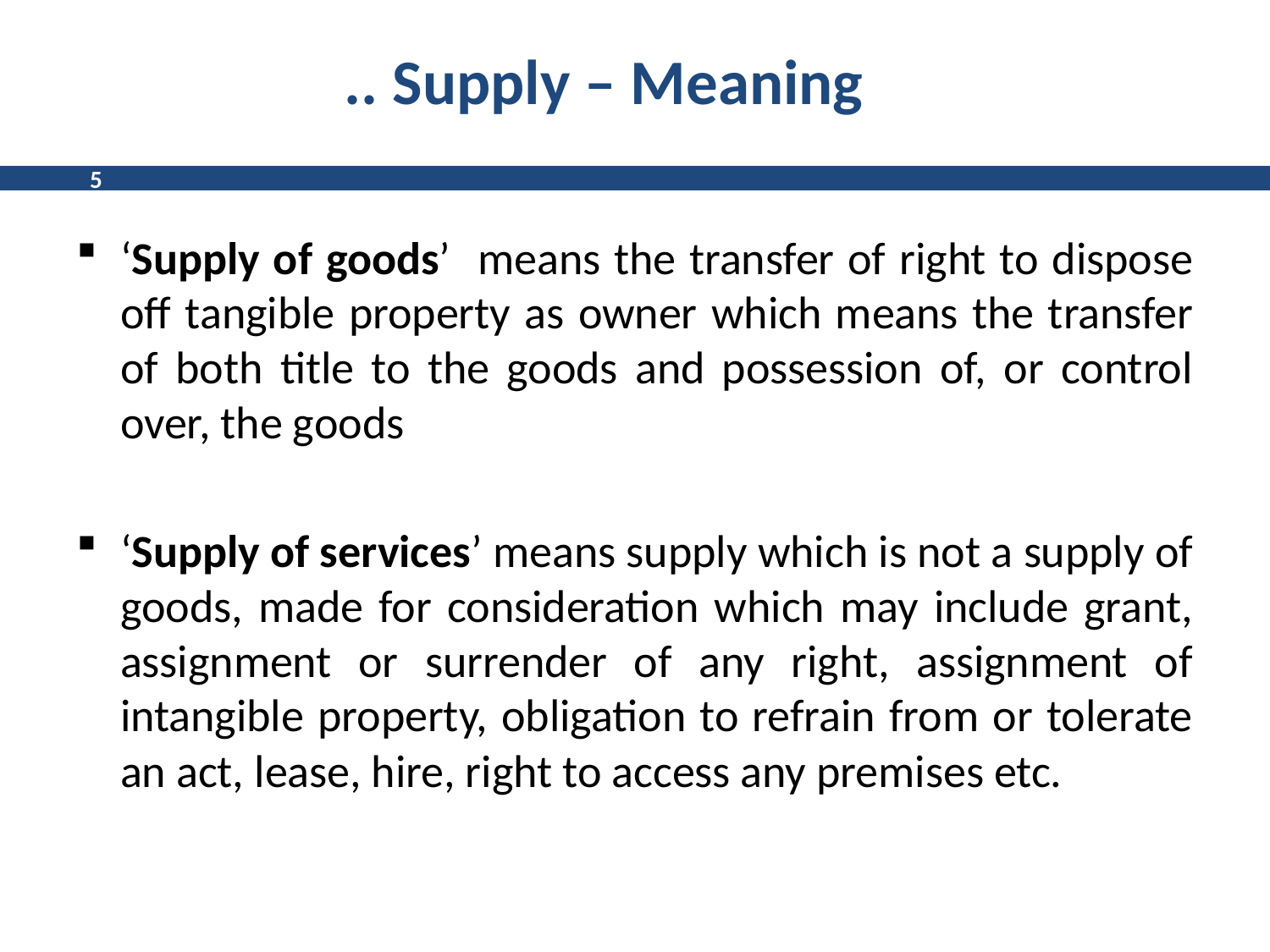

# .. Supply – Meaning

5
‘Supply of goods’  means the transfer of right to dispose off tangible property as owner which means the transfer of both title to the goods and possession of, or control over, the goods

‘Supply of services’ means supply which is not a supply of goods, made for consideration which may include grant, assignment or surrender of any right, assignment of intangible property, obligation to refrain from or tolerate an act, lease, hire, right to access any premises etc.